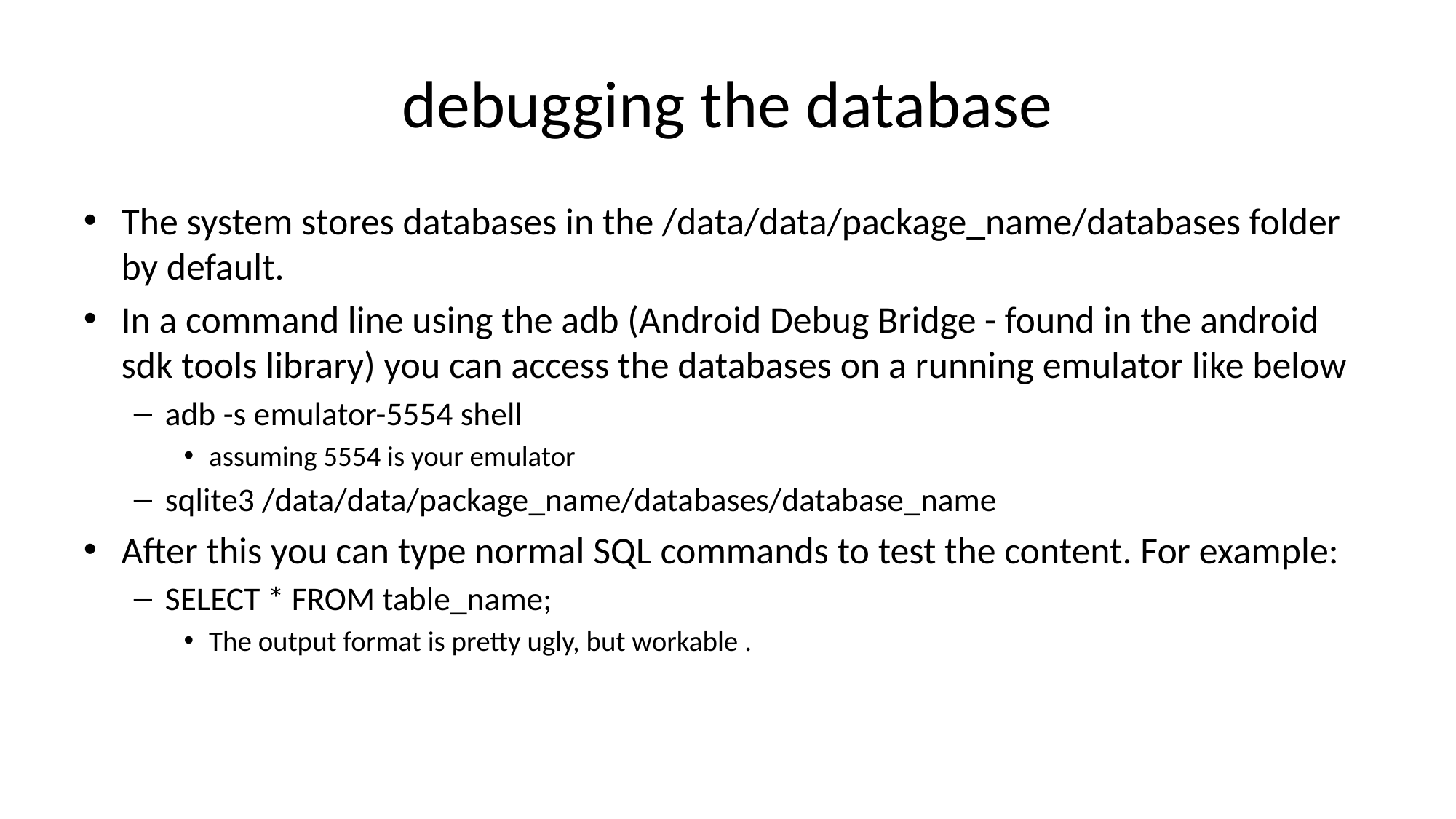

# debugging the database
The system stores databases in the /data/data/package_name/databases folder by default.
In a command line using the adb (Android Debug Bridge - found in the android sdk tools library) you can access the databases on a running emulator like below
adb -s emulator-5554 shell
assuming 5554 is your emulator
sqlite3 /data/data/package_name/databases/database_name
After this you can type normal SQL commands to test the content. For example:
SELECT * FROM table_name;
The output format is pretty ugly, but workable .